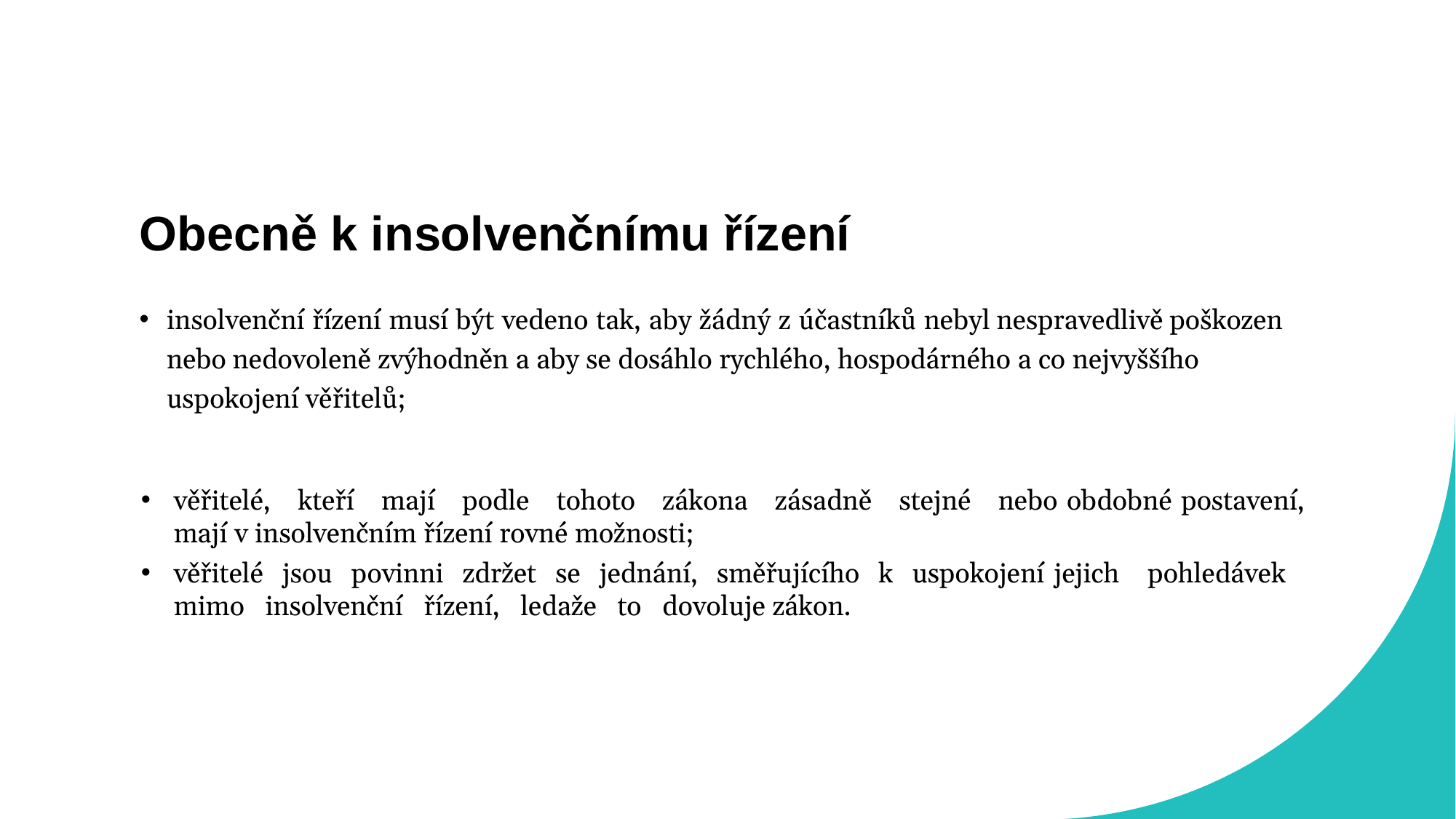

# Obecně k insolvenčnímu řízení
insolvenční řízení musí být vedeno tak, aby žádný z účastníků nebyl nespravedlivě poškozen nebo nedovoleně zvýhodněn a aby se dosáhlo rychlého, hospodárného a co nejvyššího uspokojení věřitelů;

věřitelé,   kteří   mají   podle   tohoto   zákona   zásadně   stejné   nebo obdobné postavení, mají v insolvenčním řízení rovné možnosti;
věřitelé  jsou  povinni  zdržet  se  jednání,  směřujícího  k  uspokojení jejich   pohledávek   mimo   insolvenční   řízení,   ledaže   to   dovoluje zákon.